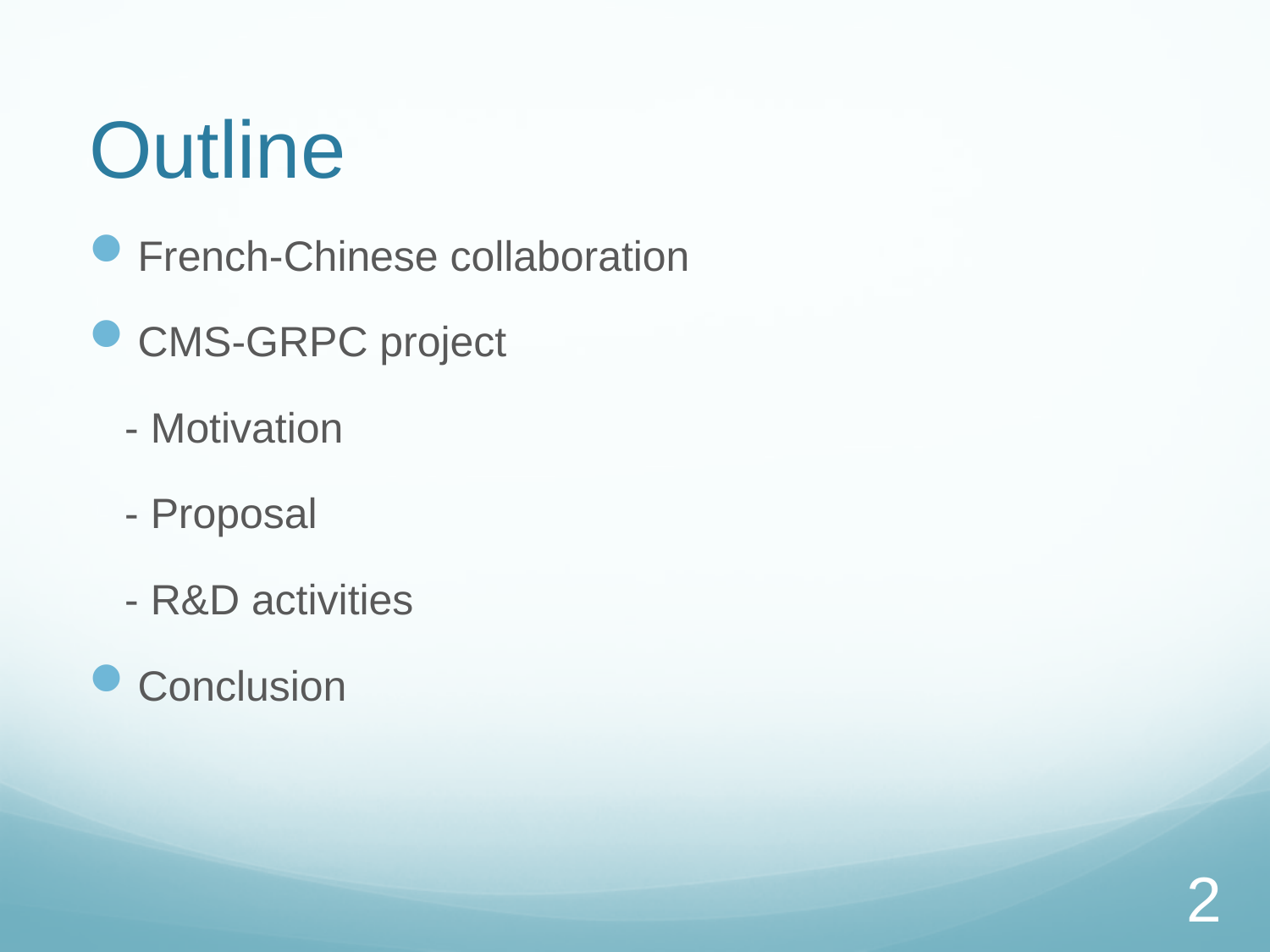

# Outline
French-Chinese collaboration
CMS-GRPC project
   - Motivation
   - Proposal
   - R&D activities
Conclusion
2